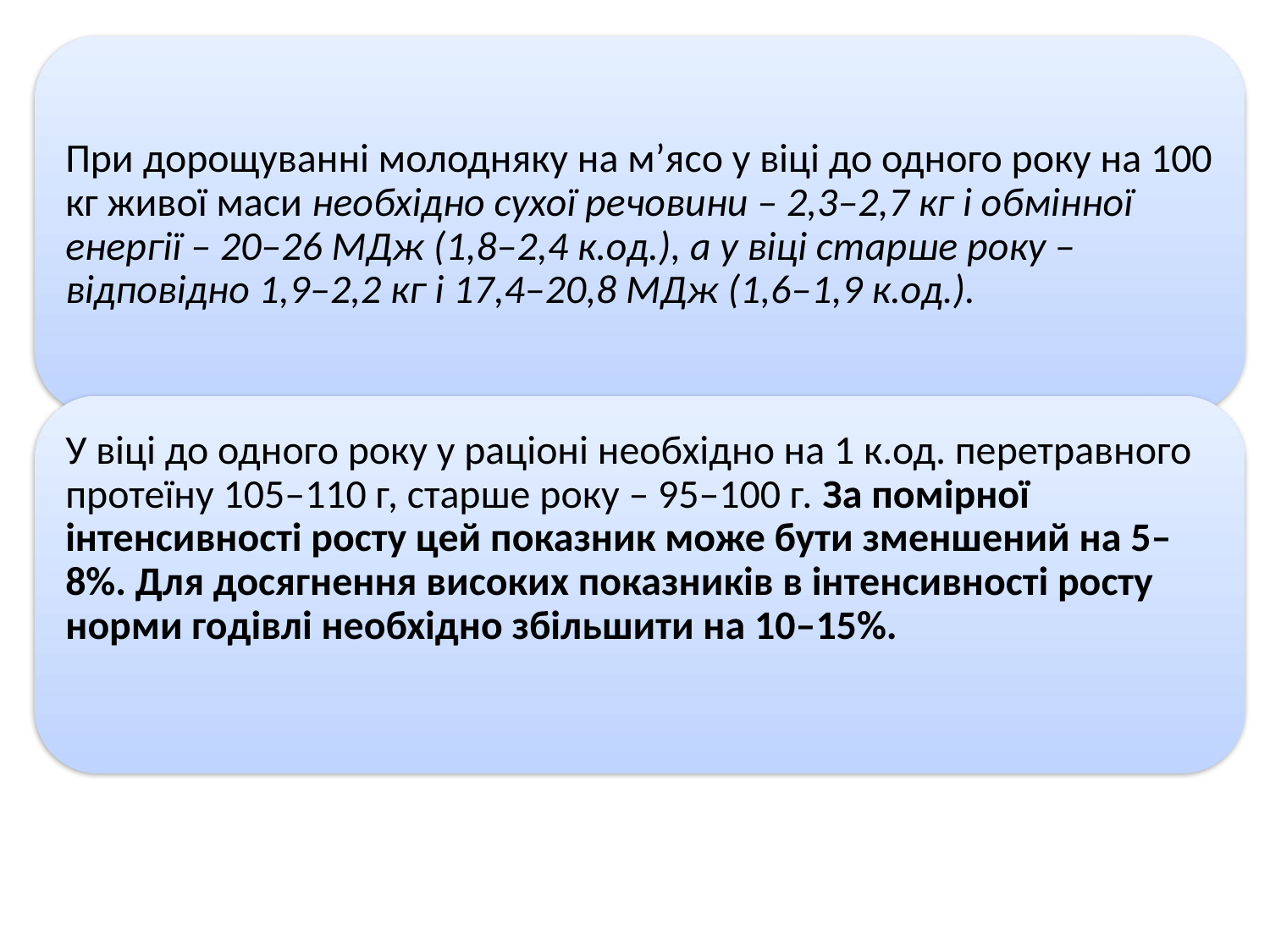

При дорощуванні молодняку на м’ясо у віці до одного року на 100 кг живої маси необхідно сухої речовини – 2,3–2,7 кг і обмінної енергії – 20–26 МДж (1,8–2,4 к.од.), а у віці старше року – відповідно 1,9–2,2 кг і 17,4–20,8 МДж (1,6–1,9 к.од.).
У віці до одного року у раціоні необхідно на 1 к.од. перетравного протеїну 105–110 г, старше року – 95–100 г. За помірної інтенсивності росту цей показник може бути зменшений на 5–8%. Для досягнення високих показників в інтенсивності росту норми годівлі необхідно збільшити на 10–15%.